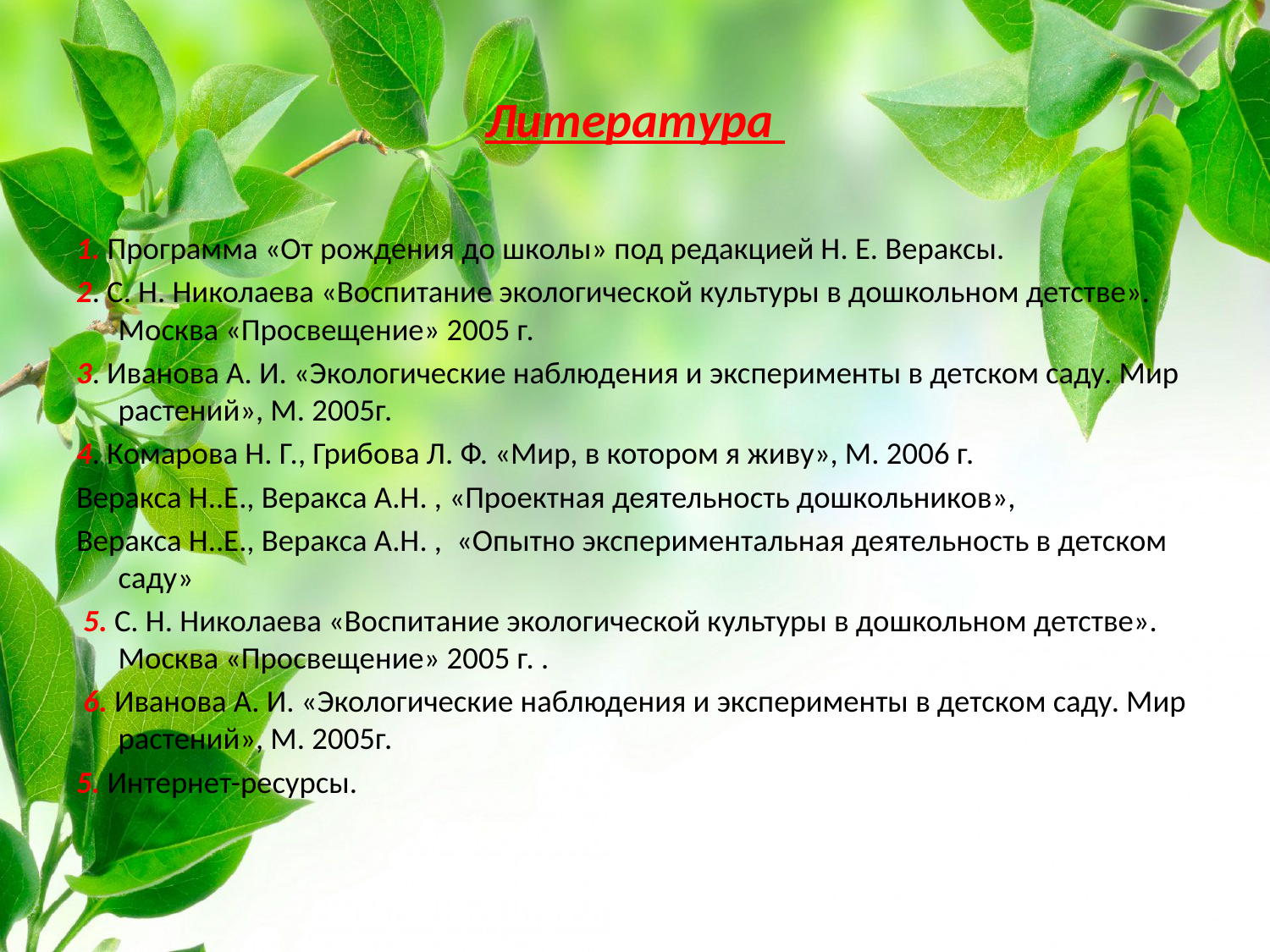

# Литература
1. Программа «От рождения до школы» под редакцией Н. Е. Вераксы.
2. С. Н. Николаева «Воспитание экологической культуры в дошкольном детстве». Москва «Просвещение» 2005 г.
3. Иванова А. И. «Экологические наблюдения и эксперименты в детском саду. Мир растений», М. 2005г.
4. Комарова Н. Г., Грибова Л. Ф. «Мир, в котором я живу», М. 2006 г.
Веракса Н..Е., Веракса А.Н. , «Проектная деятельность дошкольников»,
Веракса Н..Е., Веракса А.Н. ,  «Опытно экспериментальная деятельность в детском саду»
 5. С. Н. Николаева «Воспитание экологической культуры в дошкольном детстве». Москва «Просвещение» 2005 г. .
 6. Иванова А. И. «Экологические наблюдения и эксперименты в детском саду. Мир растений», М. 2005г.
5. Интернет-ресурсы.